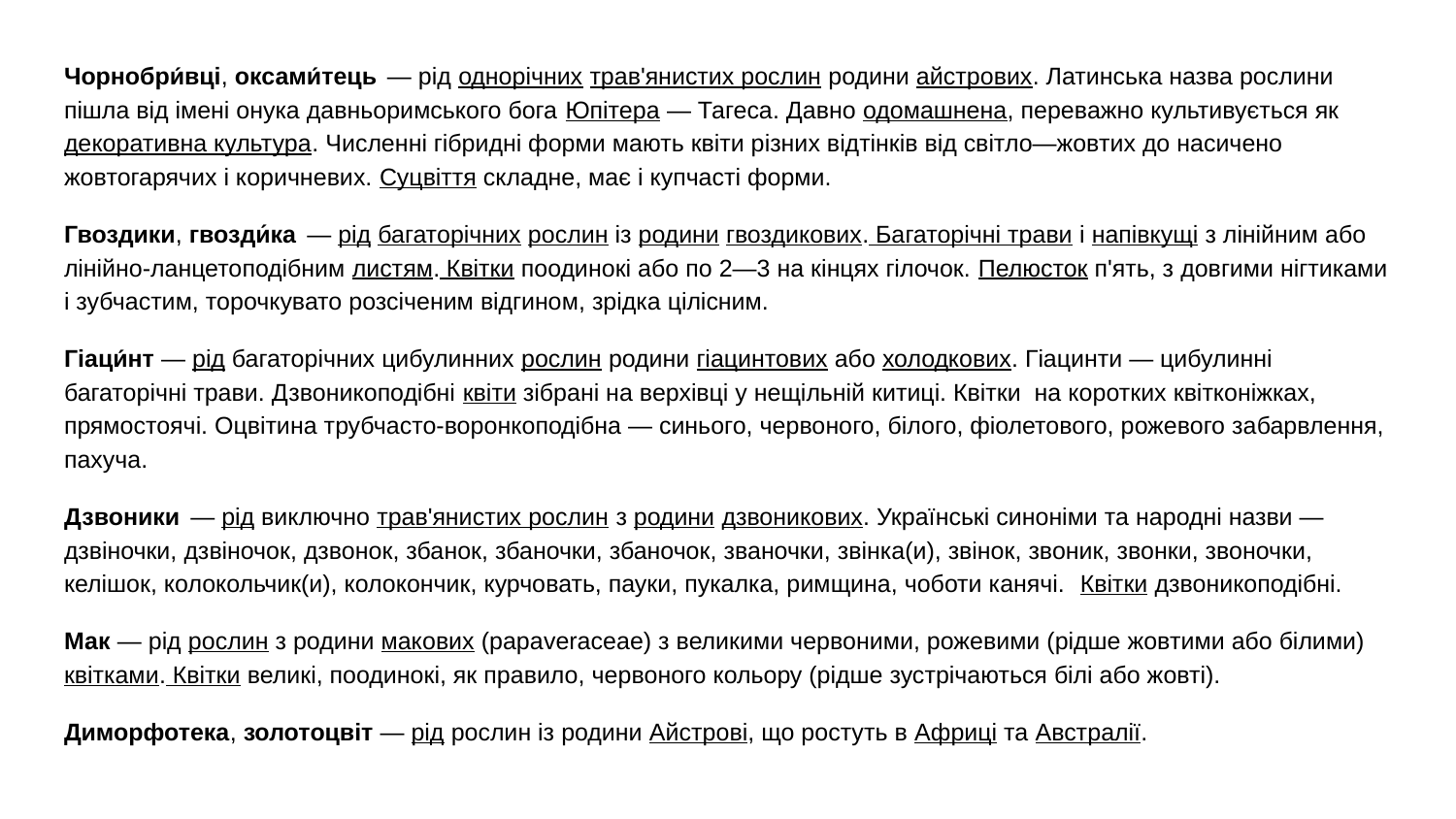

Чорнобри́вці, оксами́тець  — рід однорічних трав'янистих рослин родини айстрових. Латинська назва рослини пішла від імені онука давньоримського бога Юпітера — Тагеса. Давно одомашнена, переважно культивується як декоративна культура. Численні гібридні форми мають квіти різних відтінків від світло—жовтих до насичено жовтогарячих і коричневих. Суцвіття складне, має і купчасті форми.
Гвоздики, гвозди́ка  — рід багаторічних рослин із родини гвоздикових. Багаторічні трави і напівкущі з лінійним або лінійно-ланцетоподібним листям. Квітки поодинокі або по 2—3 на кінцях гілочок. Пелюсток п'ять, з довгими нігтиками і зубчастим, торочкувато розсіченим відгином, зрідка цілісним.
Гіаци́нт — рід багаторічних цибулинних рослин родини гіацинтових або холодкових. Гіацинти — цибулинні багаторічні трави. Дзвоникоподібні квіти зібрані на верхівці у нещільній китиці. Квітки  на коротких квітконіжках, прямостоячі. Оцвітина трубчасто-воронкоподібна — синього, червоного, білого, фіолетового, рожевого забарвлення, пахуча.
Дзвоники  — рід виключно трав'янистих рослин з родини дзвоникових. Українські синоніми та народні назви — дзвіночки, дзвіночок, дзвонок, збанок, збаночки, збаночок, званочки, звінка(и), звінок, звоник, звонки, звоночки, келішок, колокольчик(и), колокончик, курчовать, пауки, пукалка, римщина, чоботи канячі.  Квітки дзвоникоподібні.
Мак — рід рослин з родини макових (papaveraceae) з великими червоними, рожевими (рідше жовтими або білими) квітками. Квітки великі, поодинокі, як правило, червоного кольору (рідше зустрічаються білі або жовті).
Диморфотека, золотоцвіт — рід рослин із родини Айстрові, що ростуть в Африці та Австралії.